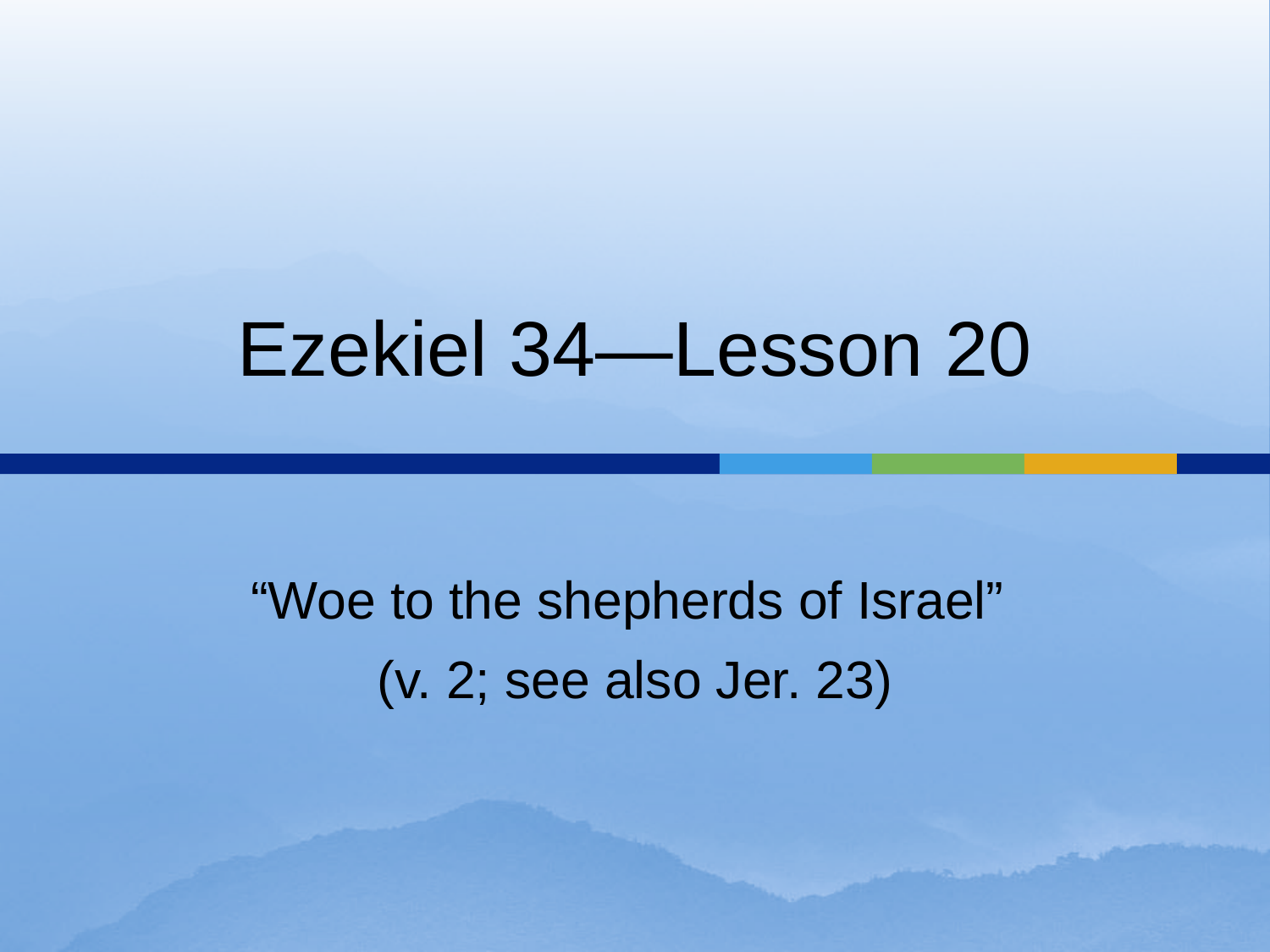

# Ezekiel 34—Lesson 20
“Woe to the shepherds of Israel”
(v. 2; see also Jer. 23)